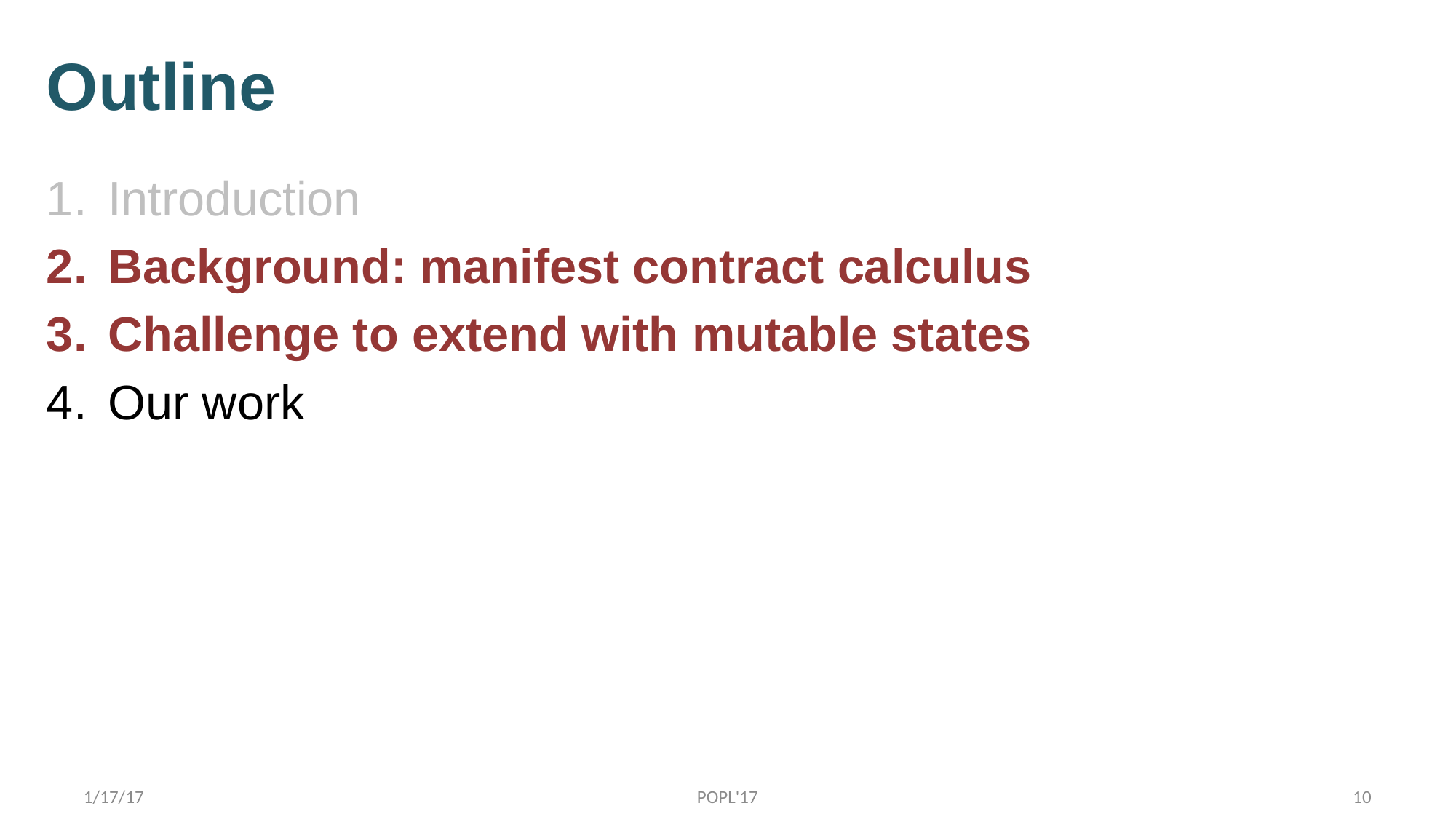

# Outline
Introduction
Background: manifest contract calculus
Challenge to extend with mutable states
Our work
1/17/17
POPL'17
10